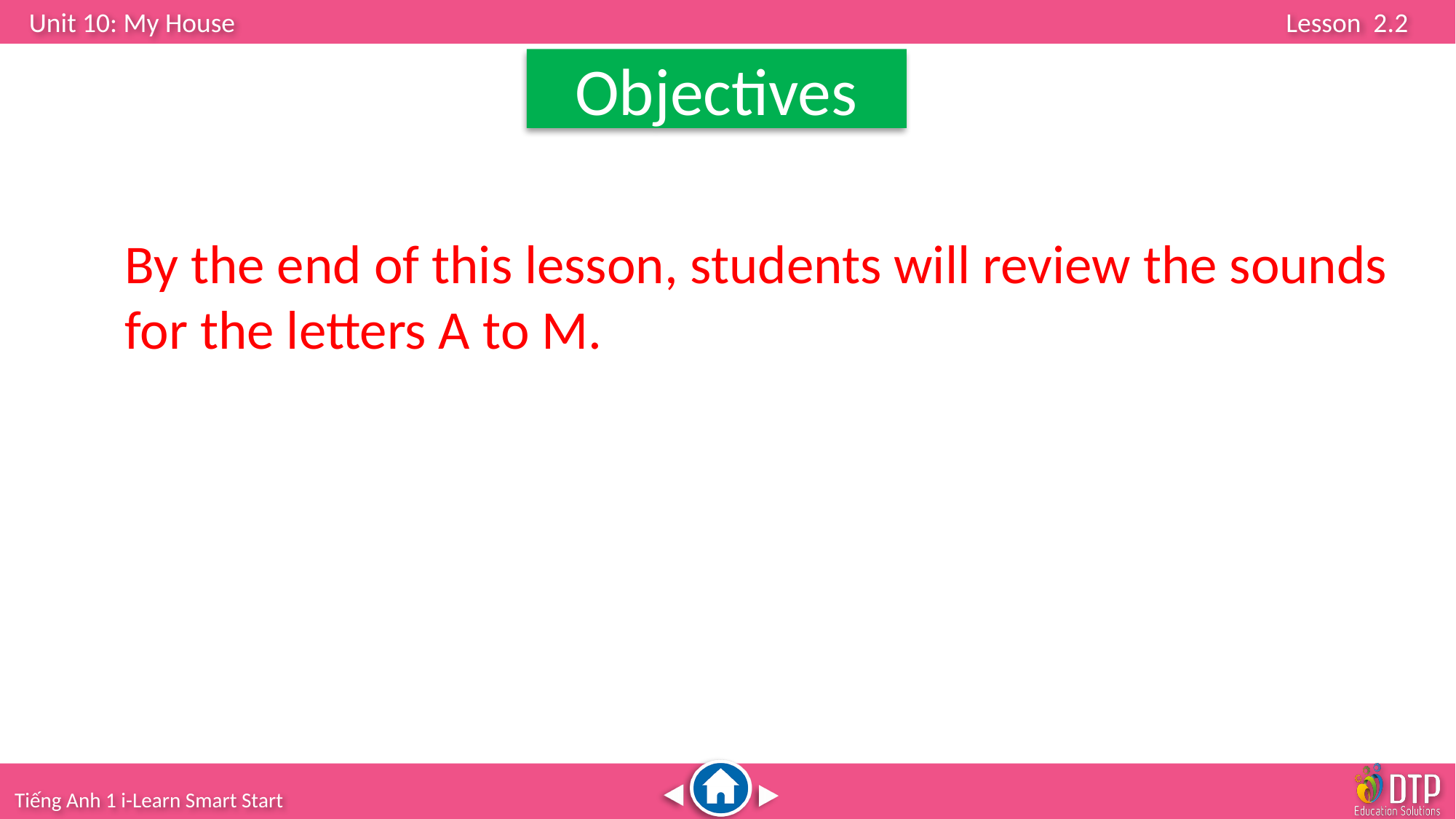

Objectives
By the end of this lesson, students will review the sounds for the letters A to M.